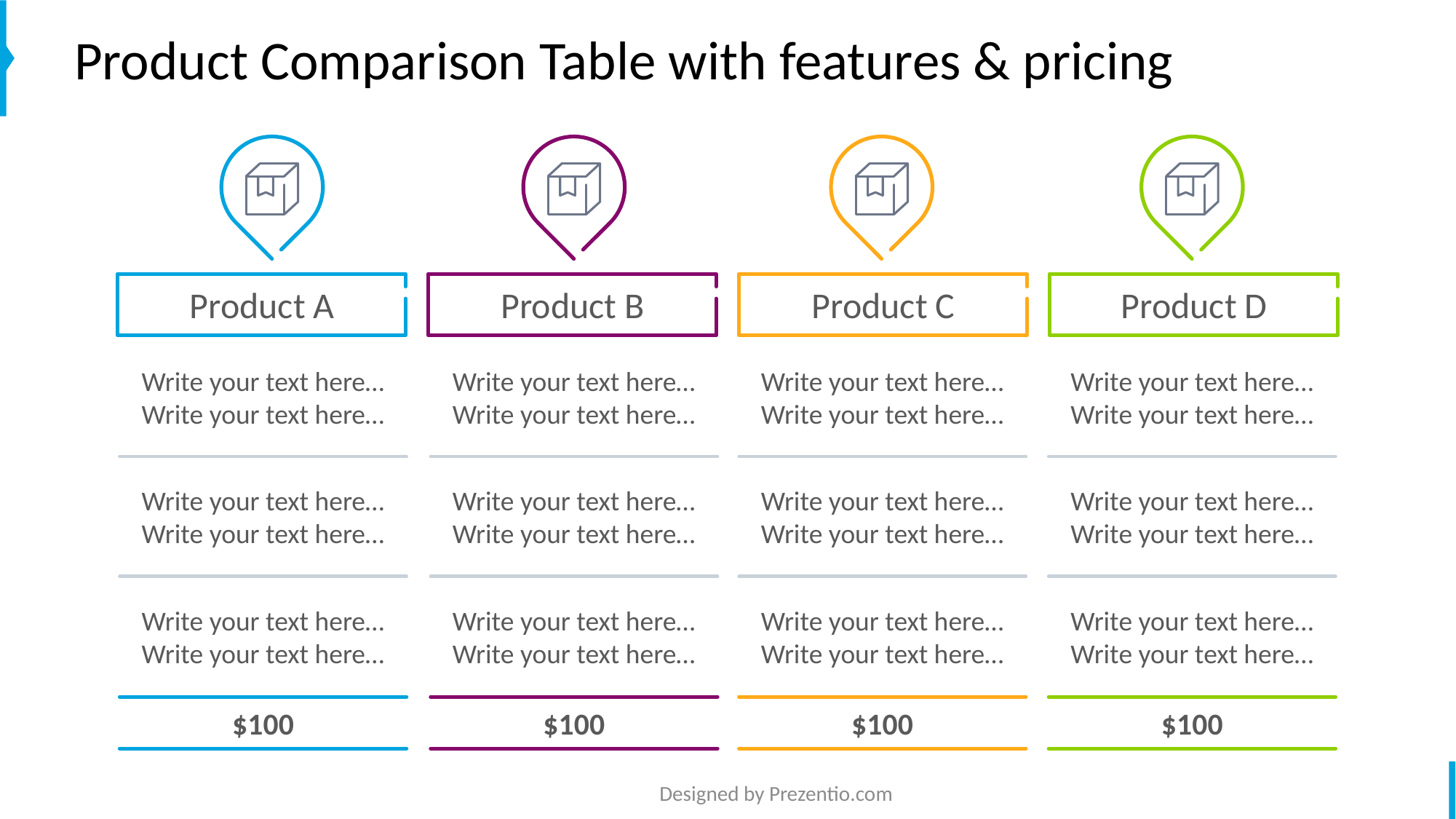

# Product Comparison Table with features & pricing

Product A
Write your text here…
Write your text here…
Write your text here…
Write your text here…
Write your text here…
Write your text here…
$100

Product B
Write your text here…
Write your text here…
Write your text here…
Write your text here…
Write your text here…
Write your text here…
$100

Product C
Write your text here…
Write your text here…
Write your text here…
Write your text here…
Write your text here…
Write your text here…
$100

Product D
Write your text here…
Write your text here…
Write your text here…
Write your text here…
Write your text here…
Write your text here…
$100
Designed by Prezentio.com